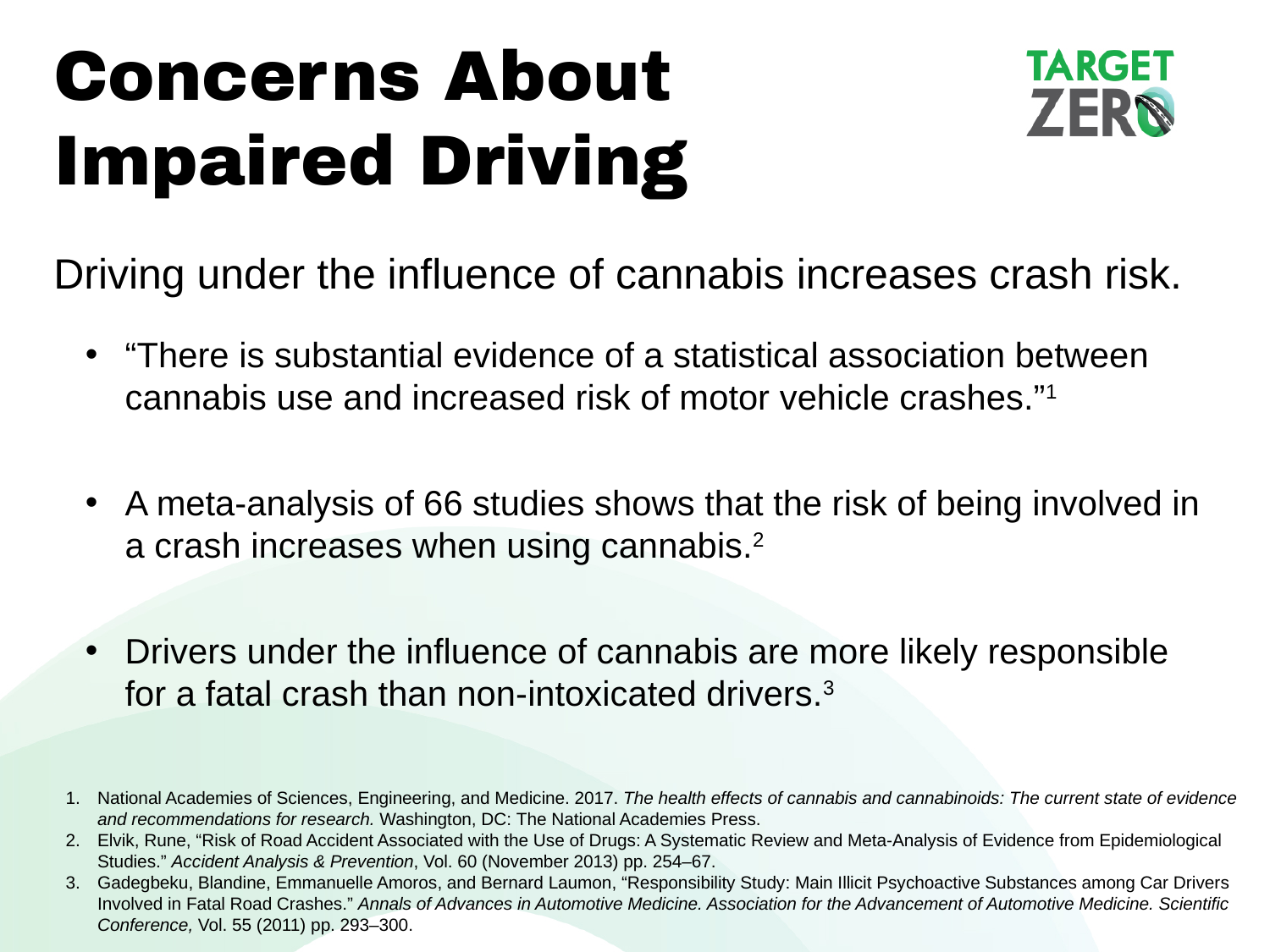

Concerns About Impaired Driving
Driving under the influence of cannabis increases crash risk.
“There is substantial evidence of a statistical association between cannabis use and increased risk of motor vehicle crashes.”1
A meta-analysis of 66 studies shows that the risk of being involved in a crash increases when using cannabis.2
Drivers under the influence of cannabis are more likely responsible for a fatal crash than non-intoxicated drivers.3
National Academies of Sciences, Engineering, and Medicine. 2017. The health effects of cannabis and cannabinoids: The current state of evidence and recommendations for research. Washington, DC: The National Academies Press.
Elvik, Rune, “Risk of Road Accident Associated with the Use of Drugs: A Systematic Review and Meta-Analysis of Evidence from Epidemiological Studies.” Accident Analysis & Prevention, Vol. 60 (November 2013) pp. 254–67.
Gadegbeku, Blandine, Emmanuelle Amoros, and Bernard Laumon, “Responsibility Study: Main Illicit Psychoactive Substances among Car Drivers Involved in Fatal Road Crashes.” Annals of Advances in Automotive Medicine. Association for the Advancement of Automotive Medicine. Scientific Conference, Vol. 55 (2011) pp. 293–300.